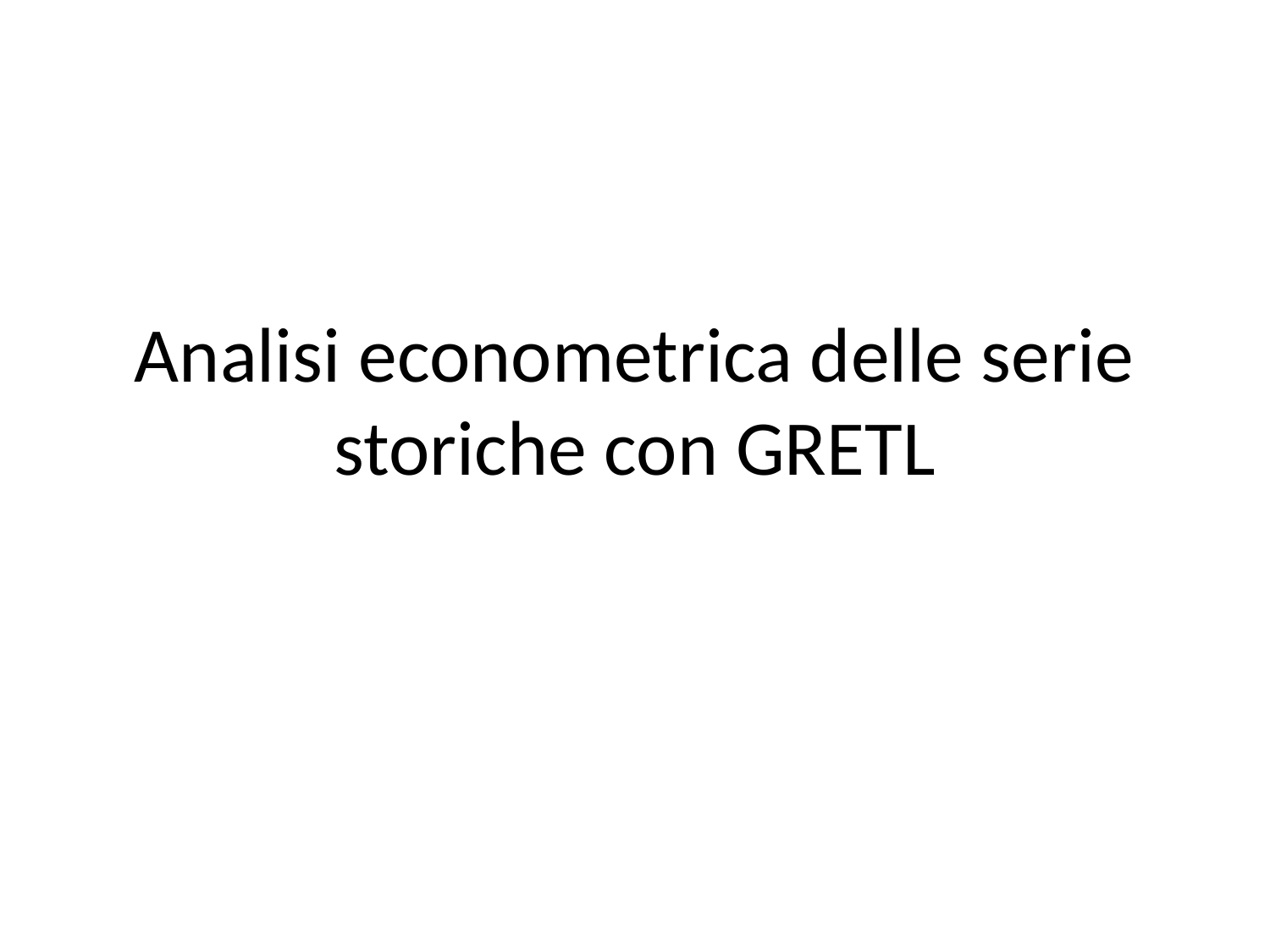

# Analisi econometrica delle serie storiche con GRETL